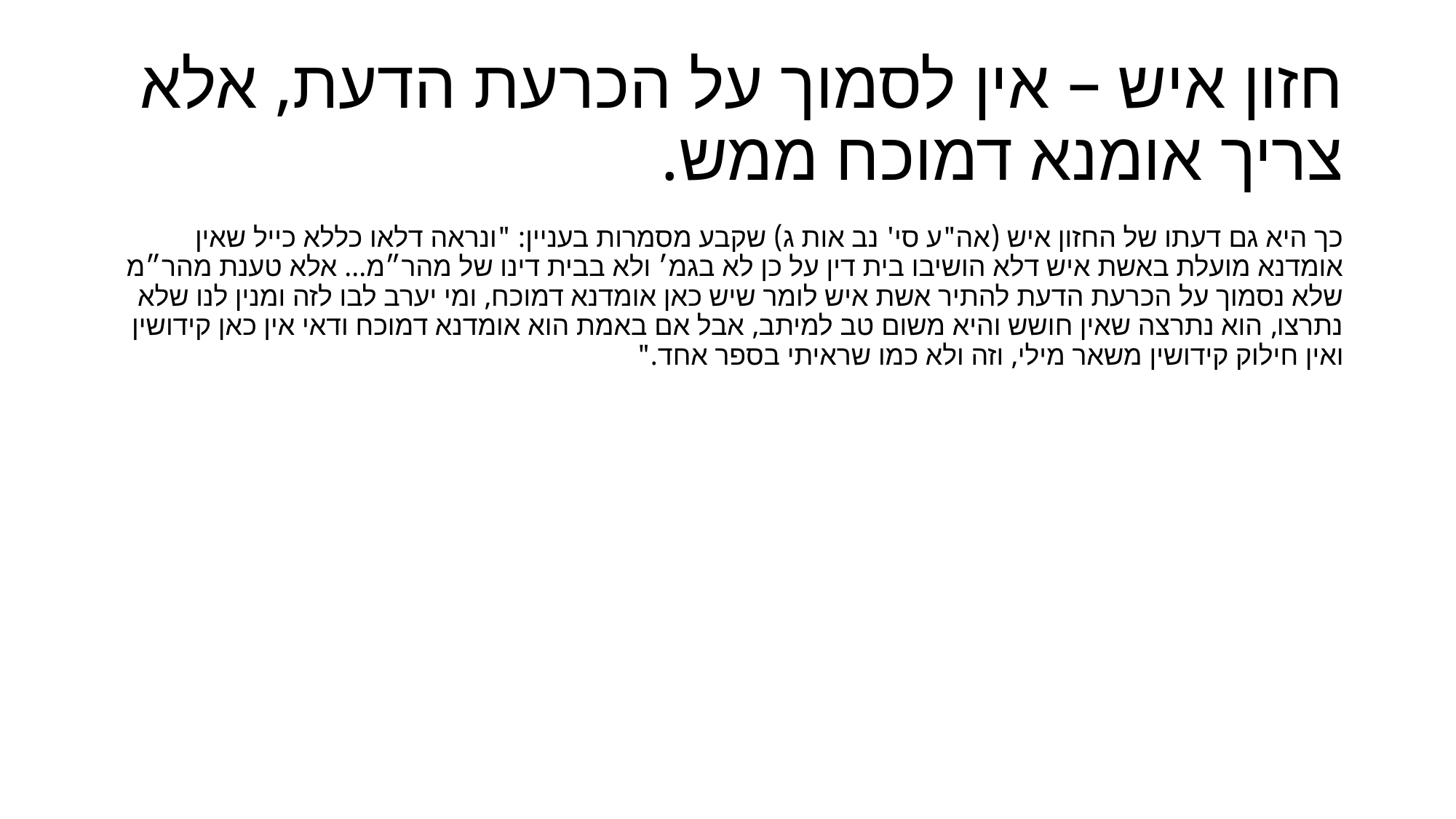

# חזון איש – אין לסמוך על הכרעת הדעת, אלא צריך אומנא דמוכח ממש.
כך היא גם דעתו של החזון איש (אה"ע סי' נב אות ג) שקבע מסמרות בעניין: "ונראה דלאו כללא כייל שאין אומדנא מועלת באשת איש דלא הושיבו בית דין על כן לא בגמ׳ ולא בבית דינו של מהר״מ... אלא טענת מהר״מ שלא נסמוך על הכרעת הדעת להתיר אשת איש לומר שיש כאן אומדנא דמוכח, ומי יערב לבו לזה ומנין לנו שלא נתרצו, הוא נתרצה שאין חושש והיא משום טב למיתב, אבל אם באמת הוא אומדנא דמוכח ודאי אין כאן קידושין ואין חילוק קידושין משאר מילי, וזה ולא כמו שראיתי בספר אחד."